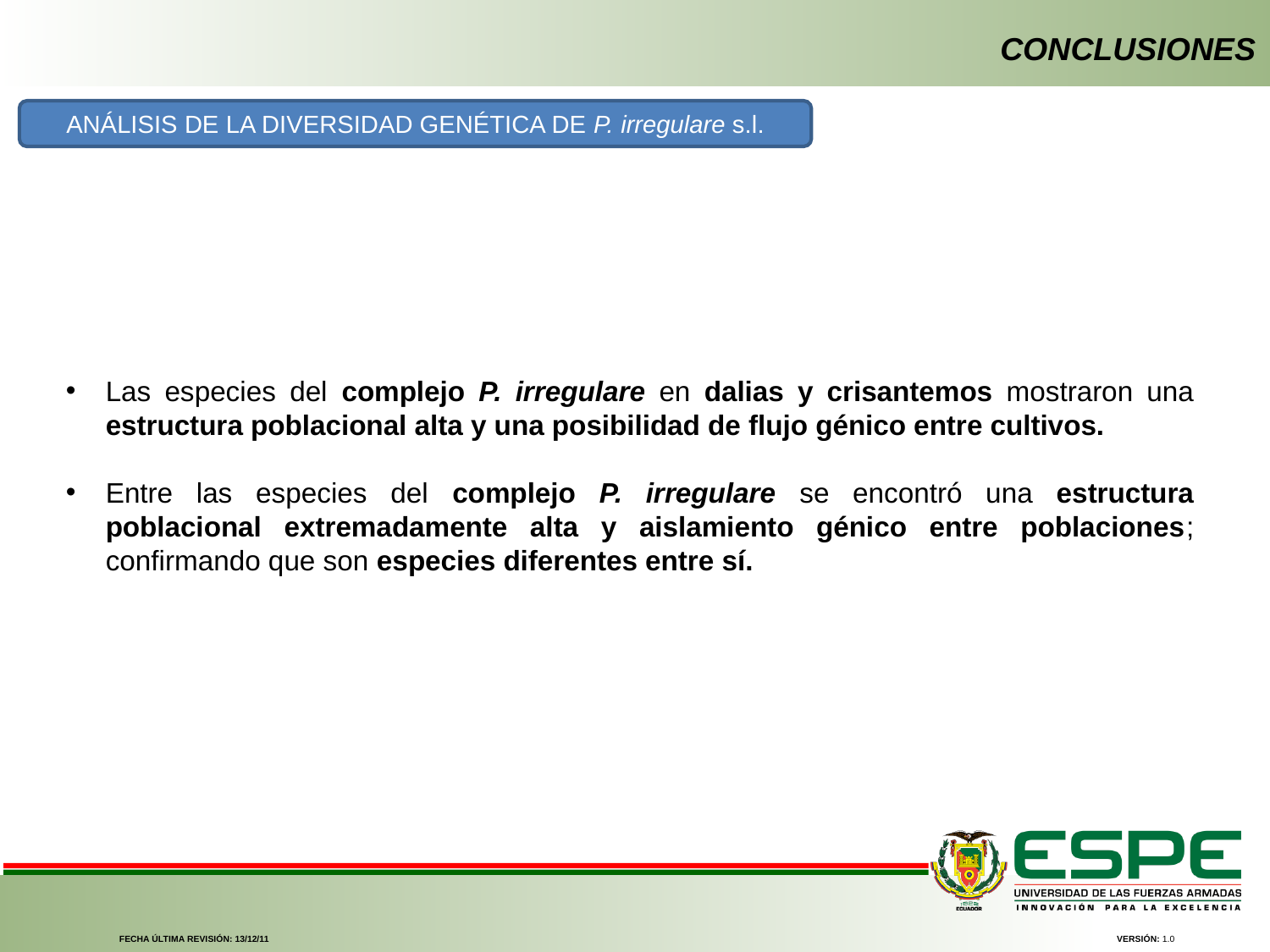

CONCLUSIONES
ANÁLISIS DE LA DIVERSIDAD GENÉTICA DE P. irregulare s.l.

Las especies del complejo P. irregulare en dalias y crisantemos mostraron una estructura poblacional alta y una posibilidad de flujo génico entre cultivos.

Entre las especies del complejo P. irregulare se encontró una estructura poblacional extremadamente alta y aislamiento génico entre poblaciones; confirmando que son especies diferentes entre sí.
FECHA ÚLTIMA REVISIÓN: 13/12/11
VERSIÓN: 1.0